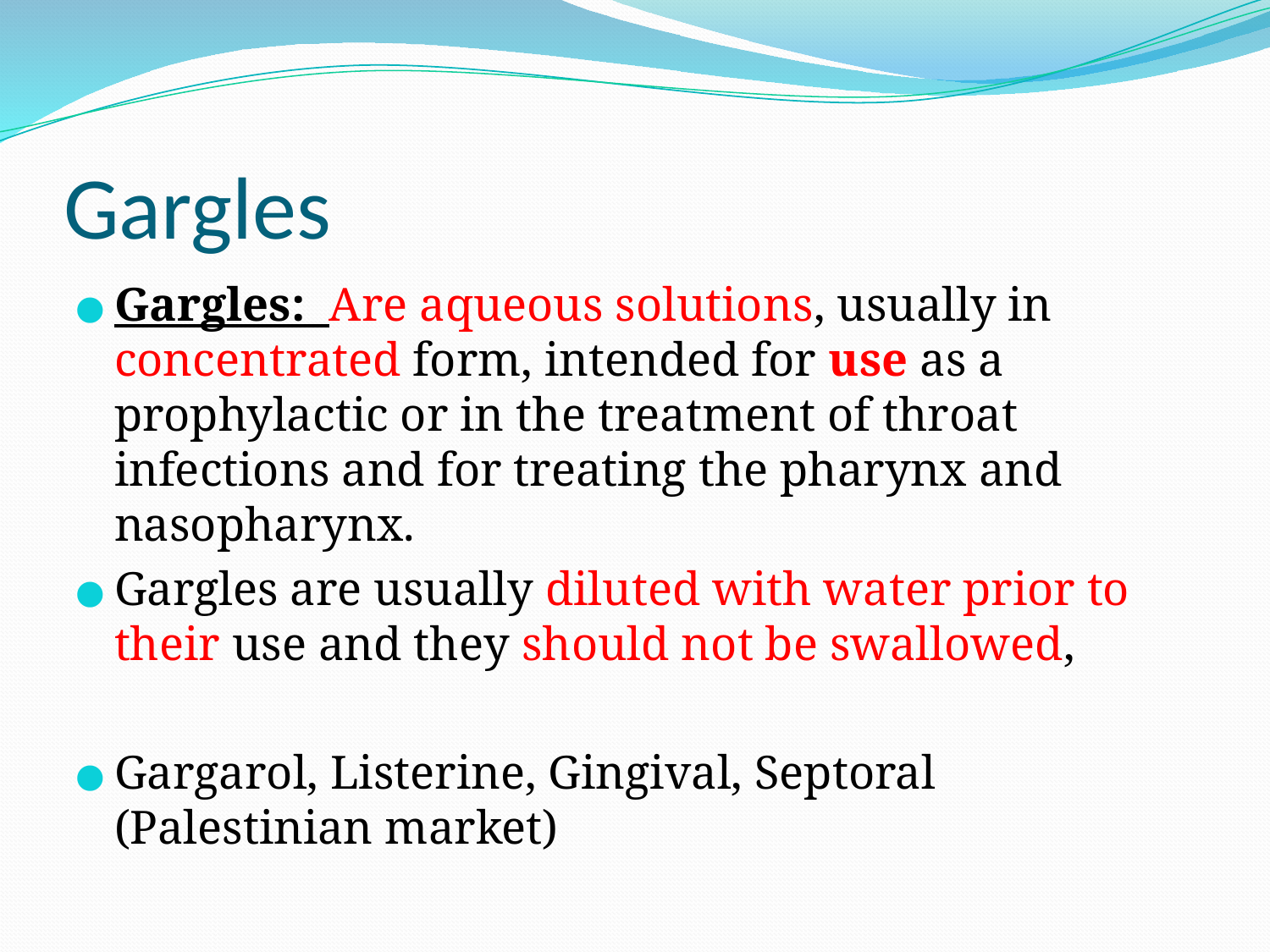

# Gargles
Gargles:  Are aqueous solutions, usually in concentrated form, intended for use as a prophylactic or in the treatment of throat infections and for treating the pharynx and nasopharynx.
Gargles are usually diluted with water prior to their use and they should not be swallowed,

Gargarol, Listerine, Gingival, Septoral (Palestinian market)